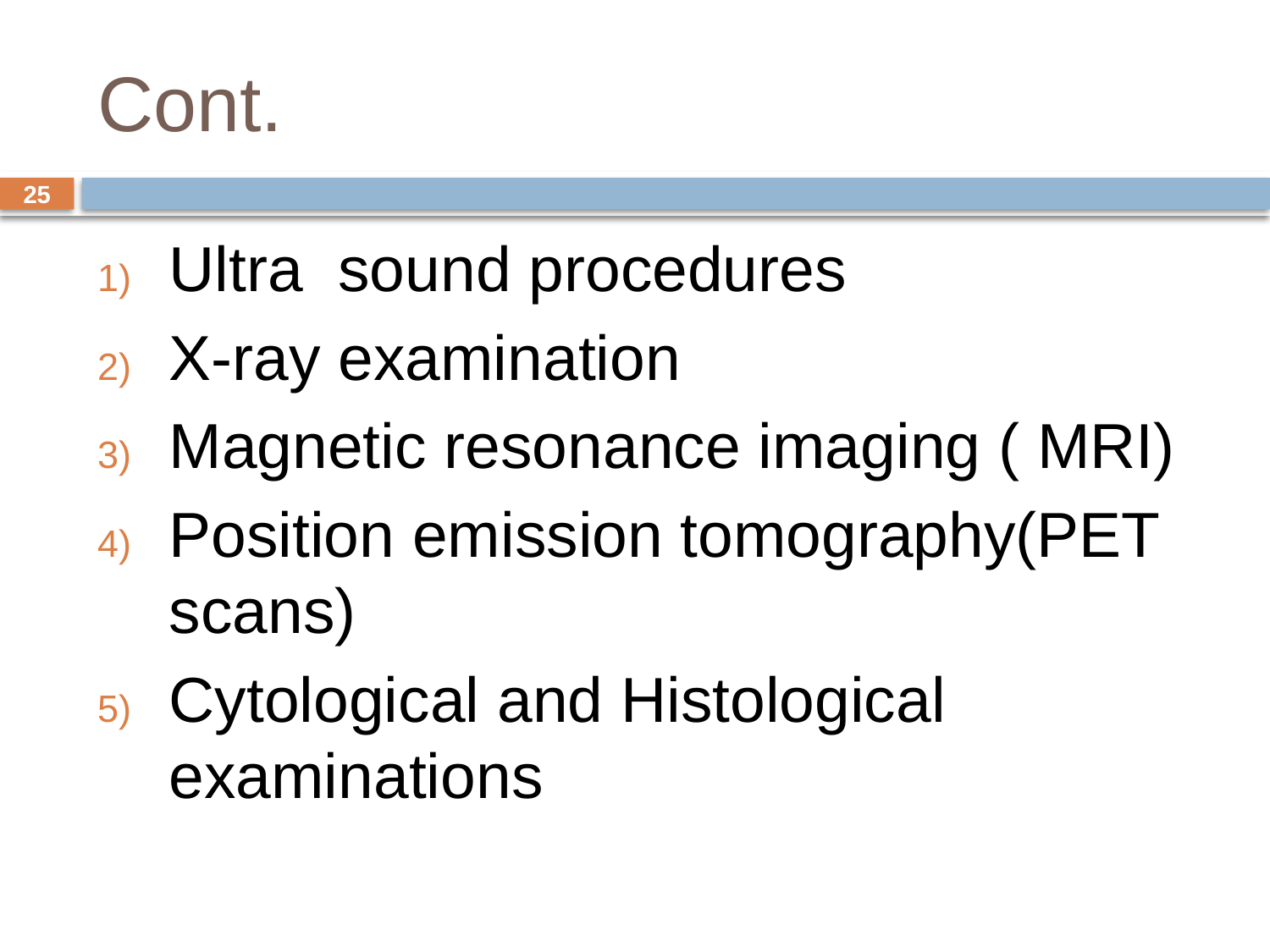

# Cont.
25
Ultra  sound procedures
X-ray examination
Magnetic resonance imaging ( MRI)
Position emission tomography(PET scans)
Cytological and Histological examinations